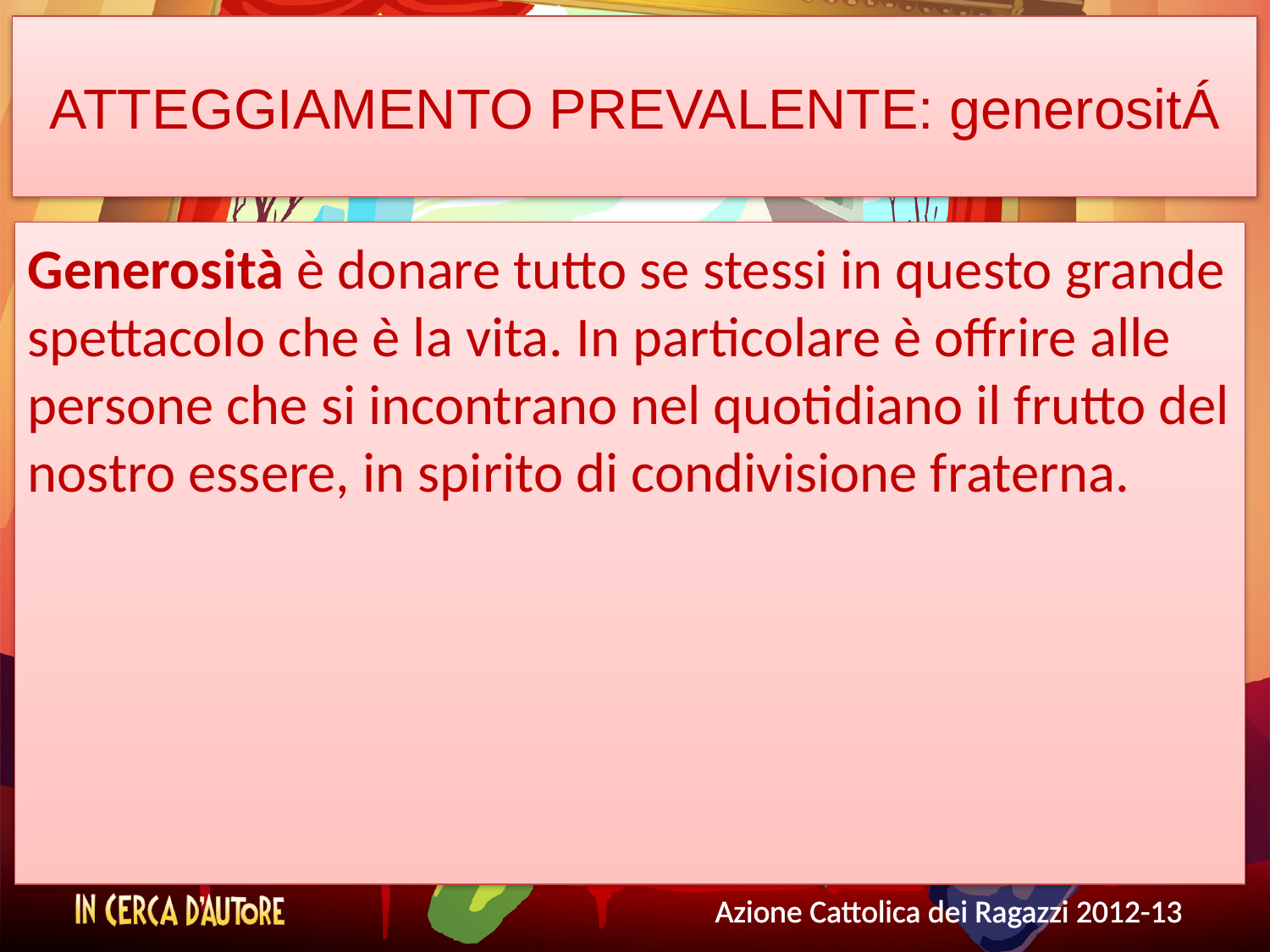

# ATTEGGIAMENTO PREVALENTE: generositÁ
Generosità è donare tutto se stessi in questo grande spettacolo che è la vita. In particolare è offrire alle persone che si incontrano nel quotidiano il frutto del nostro essere, in spirito di condivisione fraterna.